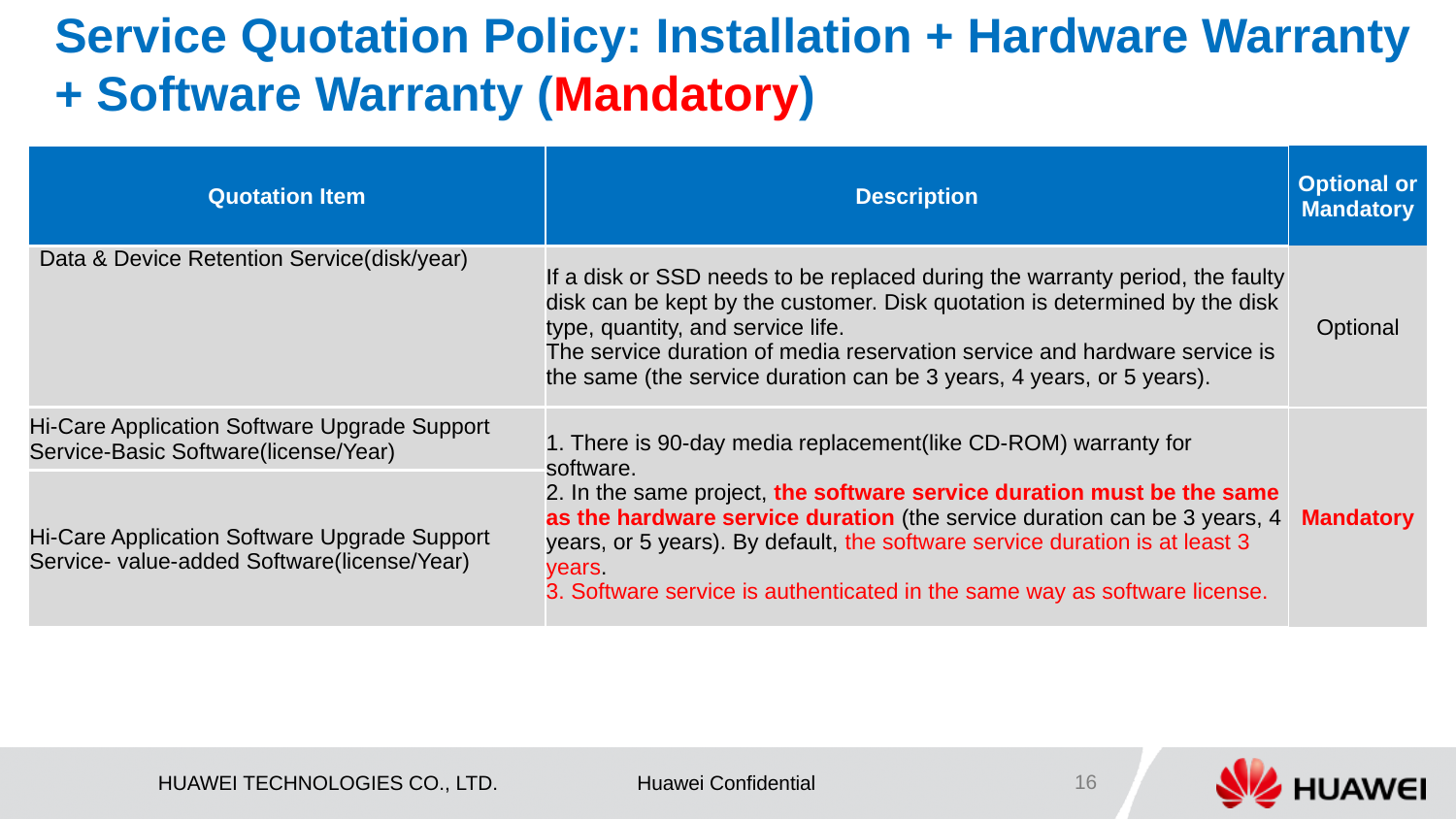

# Service Quotation Policy: Installation + Hardware Warranty + Software Warranty (Mandatory)

| Quotation Item | Description | Optional or Mandatory |
| --- | --- | --- |
| Data & Device Retention Service(disk/year) | If a disk or SSD needs to be replaced during the warranty period, the faulty disk can be kept by the customer. Disk quotation is determined by the disk type, quantity, and service life. The service duration of media reservation service and hardware service is the same (the service duration can be 3 years, 4 years, or 5 years). | Optional |
| Hi-Care Application Software Upgrade Support Service-Basic Software(license/Year) | 1. There is 90-day media replacement(like CD-ROM) warranty for software. 2. In the same project, the software service duration must be the same as the hardware service duration (the service duration can be 3 years, 4 years, or 5 years). By default, the software service duration is at least 3 years. 3. Software service is authenticated in the same way as software license. | Mandatory |
| Hi-Care Application Software Upgrade Support Service- value-added Software(license/Year) |  |  |